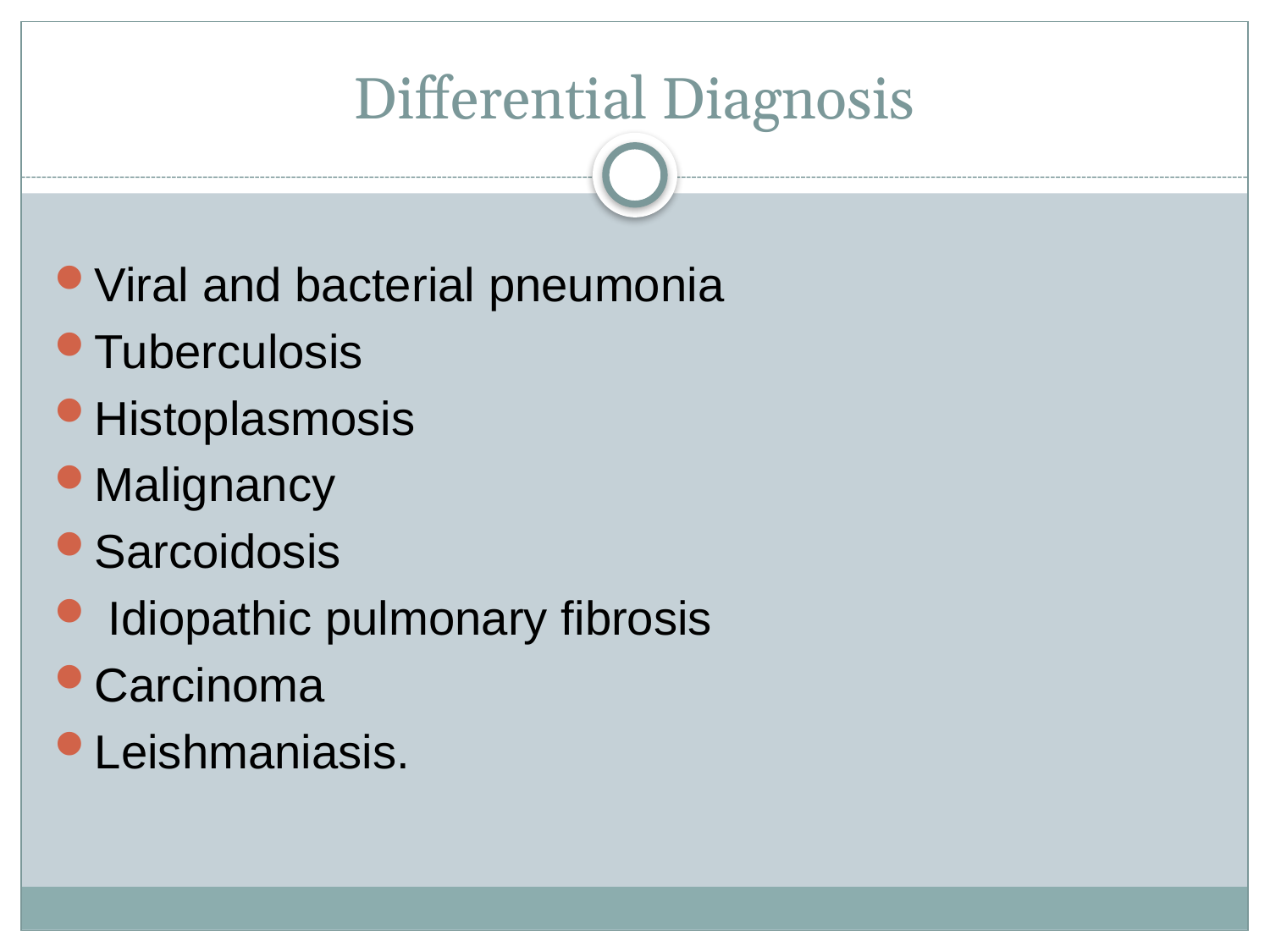

# Differential Diagnosis
Viral and bacterial pneumonia
Tuberculosis
Histoplasmosis
Malignancy
Sarcoidosis
 Idiopathic pulmonary fibrosis
Carcinoma
Leishmaniasis.